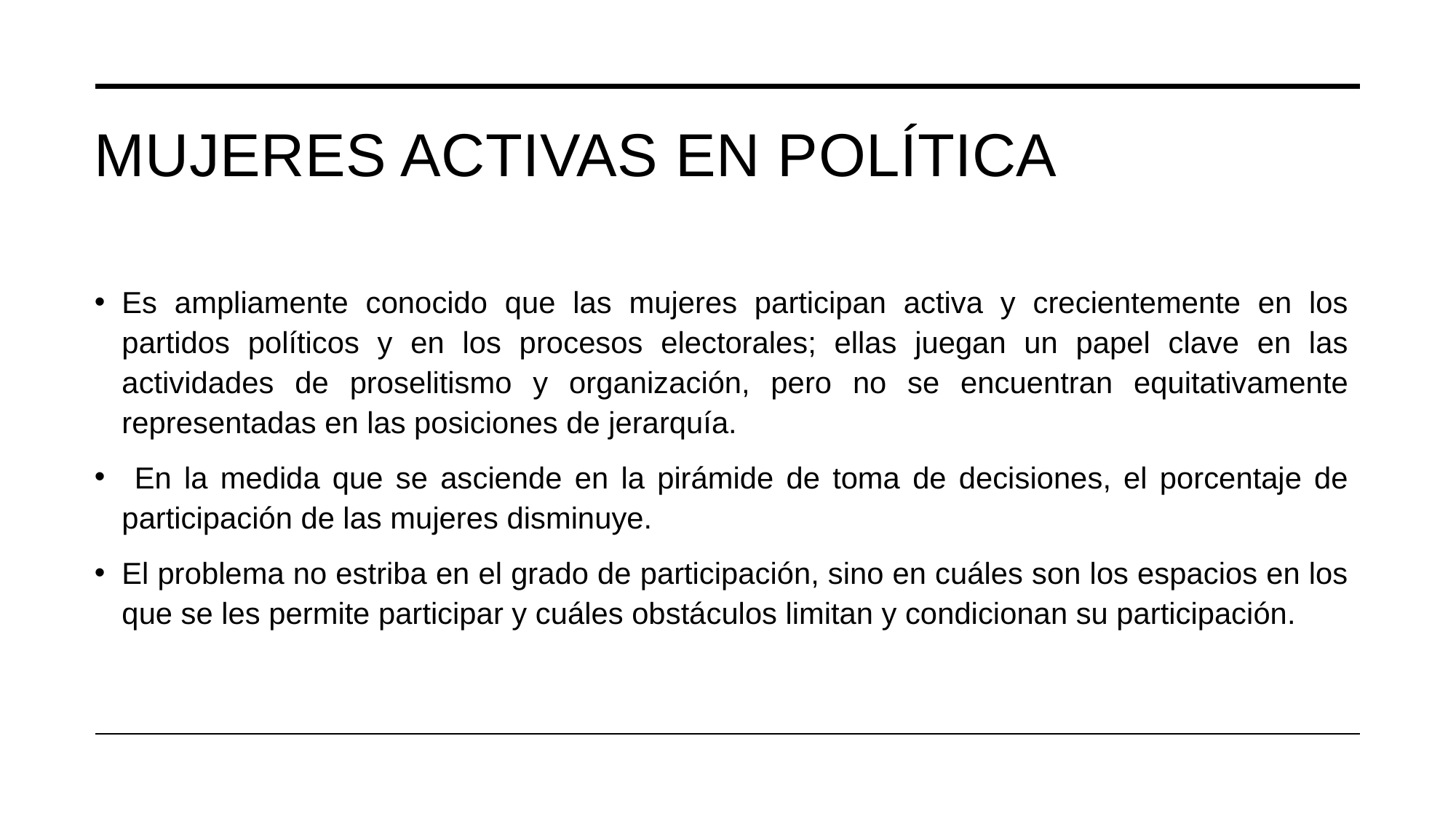

# Mujeres activas en política
Es ampliamente conocido que las mujeres participan activa y crecientemente en los partidos políticos y en los procesos electorales; ellas juegan un papel clave en las actividades de proselitismo y organización, pero no se encuentran equitativamente representadas en las posiciones de jerarquía.
 En la medida que se asciende en la pirámide de toma de decisiones, el porcentaje de participación de las mujeres disminuye.
El problema no estriba en el grado de participación, sino en cuáles son los espacios en los que se les permite participar y cuáles obstáculos limitan y condicionan su participación.